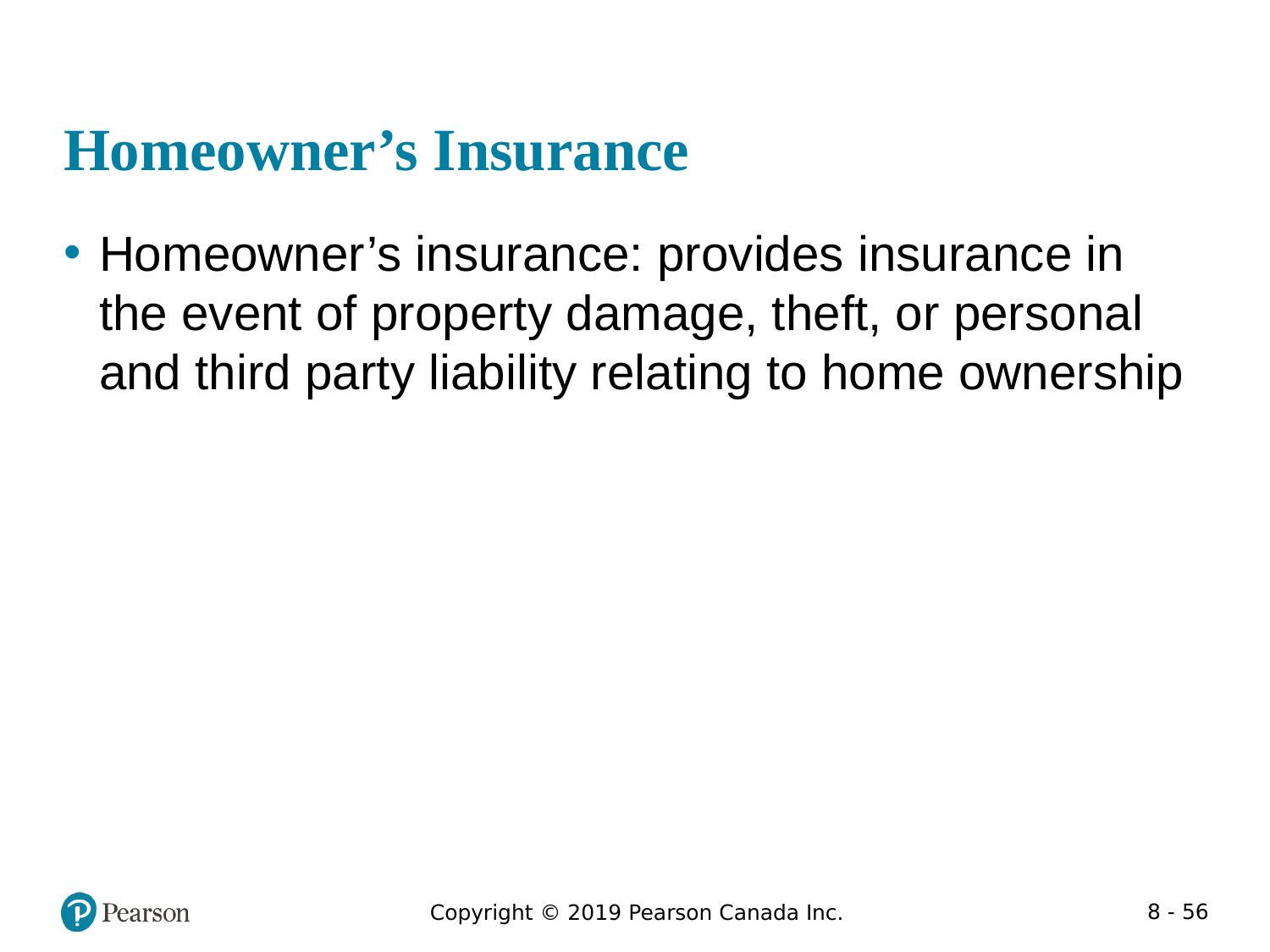

# Homeowner’s Insurance
Homeowner’s insurance: provides insurance in the event of property damage, theft, or personal and third party liability relating to home ownership